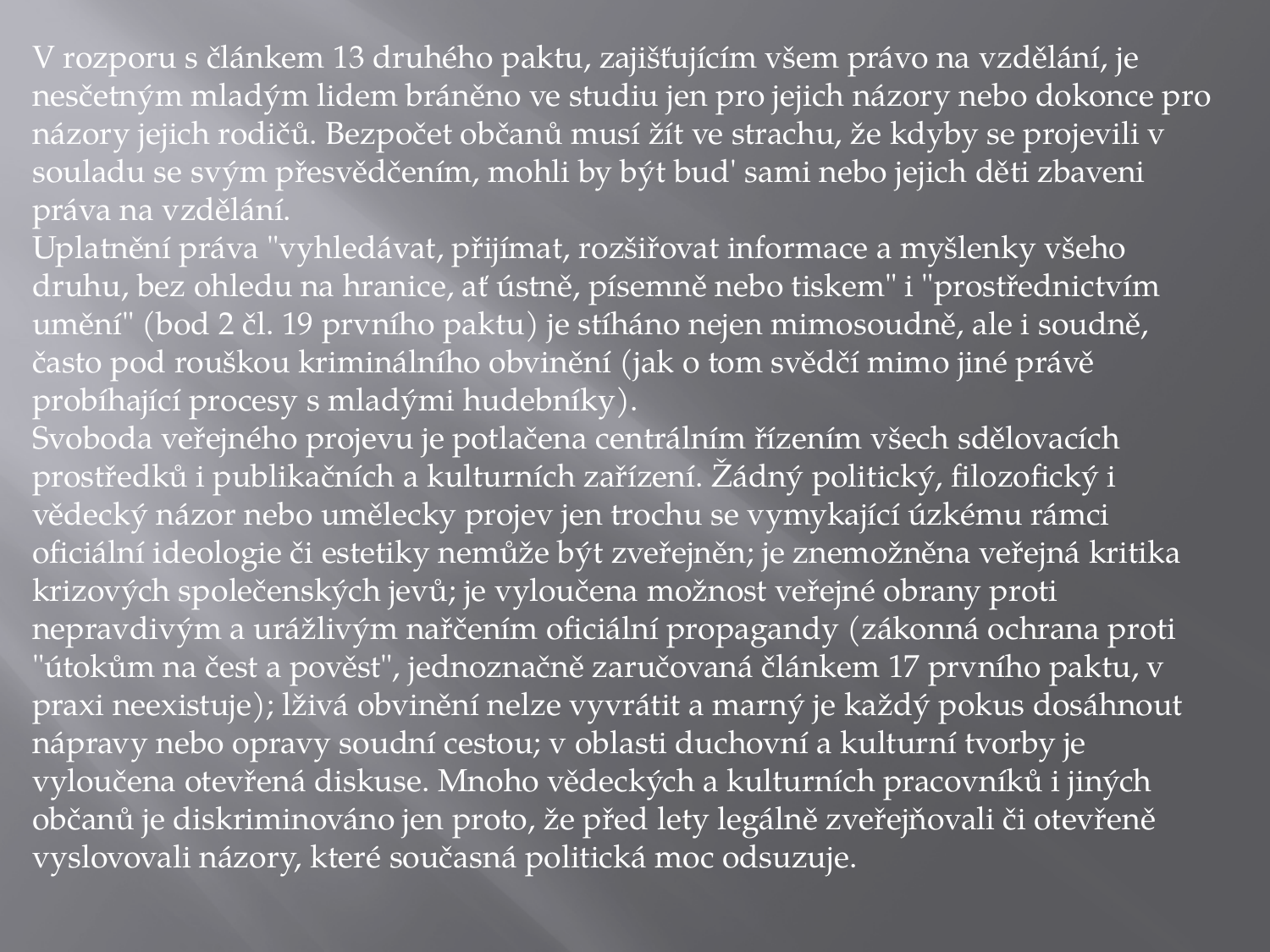

V rozporu s článkem 13 druhého paktu, zajišťujícím všem právo na vzdělání, je nesčetným mladým lidem bráněno ve studiu jen pro jejich názory nebo dokonce pro názory jejich rodičů. Bezpočet občanů musí žít ve strachu, že kdyby se projevili v souladu se svým přesvědčením, mohli by být bud' sami nebo jejich děti zbaveni práva na vzdělání.
Uplatnění práva "vyhledávat, přijímat, rozšiřovat informace a myšlenky všeho druhu, bez ohledu na hranice, ať ústně, písemně nebo tiskem" i "prostřednictvím umění" (bod 2 čl. 19 prvního paktu) je stíháno nejen mimosoudně, ale i soudně, často pod rouškou kriminálního obvinění (jak o tom svědčí mimo jiné právě probíhající procesy s mladými hudebníky).
Svoboda veřejného projevu je potlačena centrálním řízením všech sdělovacích prostředků i publikačních a kulturních zařízení. Žádný politický, filozofický i vědecký názor nebo umělecky projev jen trochu se vymykající úzkému rámci oficiální ideologie či estetiky nemůže být zveřejněn; je znemožněna veřejná kritika krizových společenských jevů; je vyloučena možnost veřejné obrany proti nepravdivým a urážlivým nařčením oficiální propagandy (zákonná ochrana proti "útokům na čest a pověst", jednoznačně zaručovaná článkem 17 prvního paktu, v praxi neexistuje); lživá obvinění nelze vyvrátit a marný je každý pokus dosáhnout nápravy nebo opravy soudní cestou; v oblasti duchovní a kulturní tvorby je vyloučena otevřená diskuse. Mnoho vědeckých a kulturních pracovníků i jiných občanů je diskriminováno jen proto, že před lety legálně zveřejňovali či otevřeně vyslovovali názory, které současná politická moc odsuzuje.